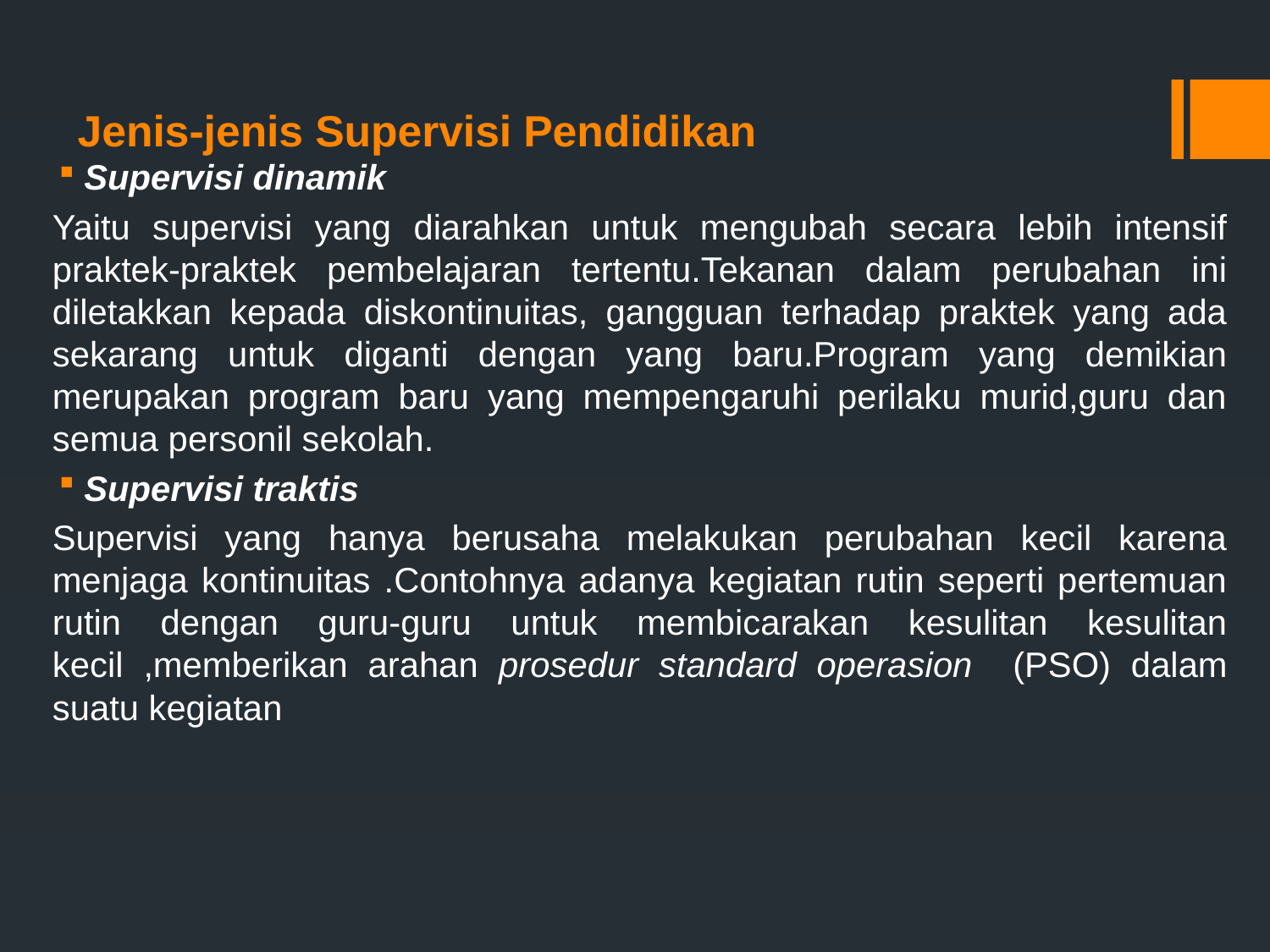

# Jenis-jenis Supervisi Pendidikan
Supervisi dinamik
Yaitu supervisi yang diarahkan untuk mengubah secara lebih intensif praktek-praktek pembelajaran tertentu.Tekanan dalam perubahan ini diletakkan kepada diskontinuitas, gangguan terhadap praktek yang ada sekarang untuk diganti dengan yang baru.Program yang demikian merupakan program baru yang mempengaruhi perilaku murid,guru dan semua personil sekolah.
Supervisi traktis
Supervisi yang hanya berusaha melakukan perubahan kecil karena menjaga kontinuitas .Contohnya adanya kegiatan rutin seperti pertemuan rutin dengan guru-guru untuk membicarakan kesulitan kesulitan kecil ,memberikan arahan prosedur standard operasion  (PSO) dalam suatu kegiatan